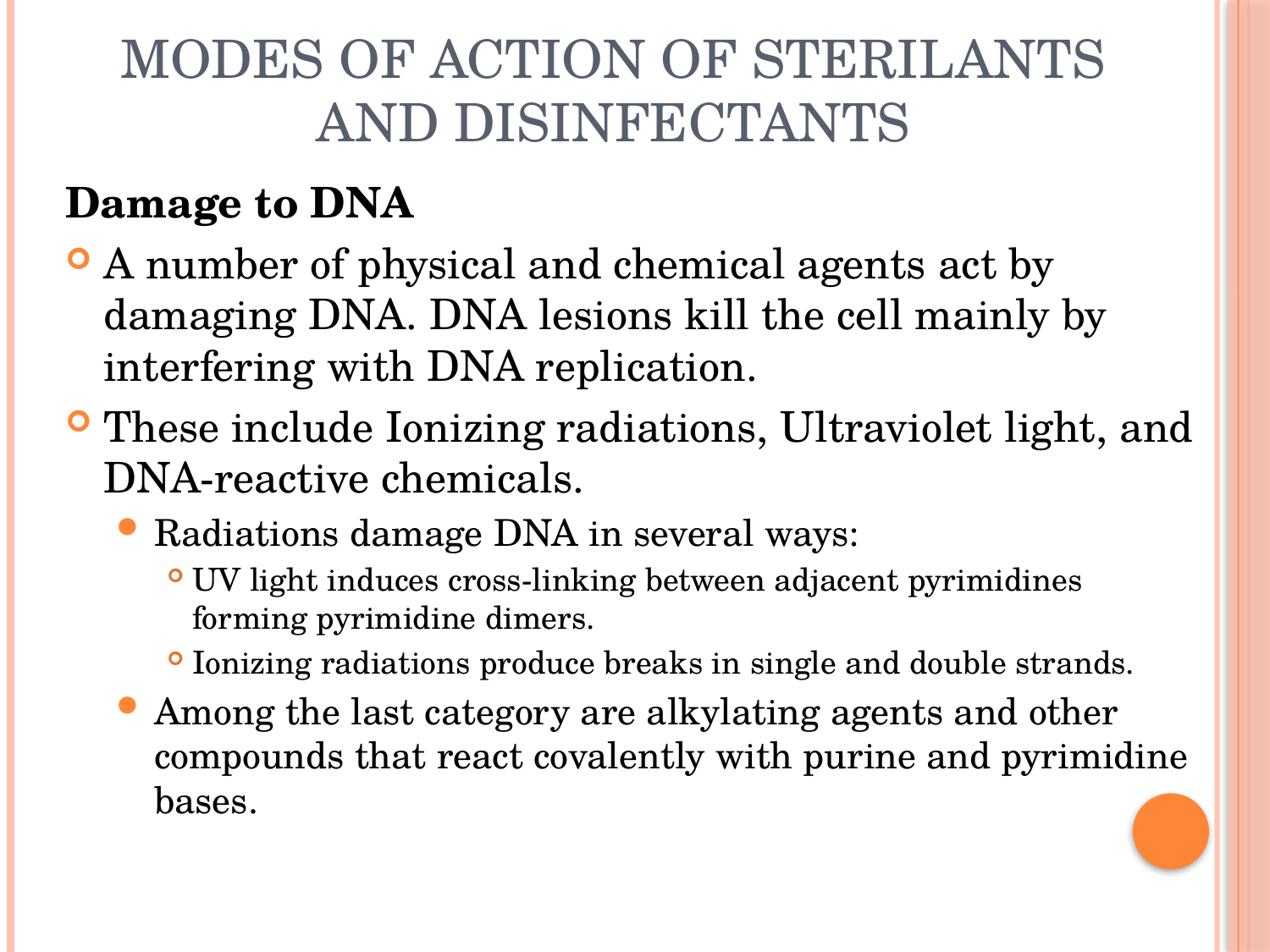

# Modes of Action of sterilants and disinfectants
Damage to DNA
A number of physical and chemical agents act by damaging DNA. DNA lesions kill the cell mainly by interfering with DNA replication.
These include Ionizing radiations, Ultraviolet light, and DNA-reactive chemicals.
Radiations damage DNA in several ways:
UV light induces cross-linking between adjacent pyrimidines forming pyrimidine dimers.
Ionizing radiations produce breaks in single and double strands.
Among the last category are alkylating agents and other compounds that react covalently with purine and pyrimidine bases.